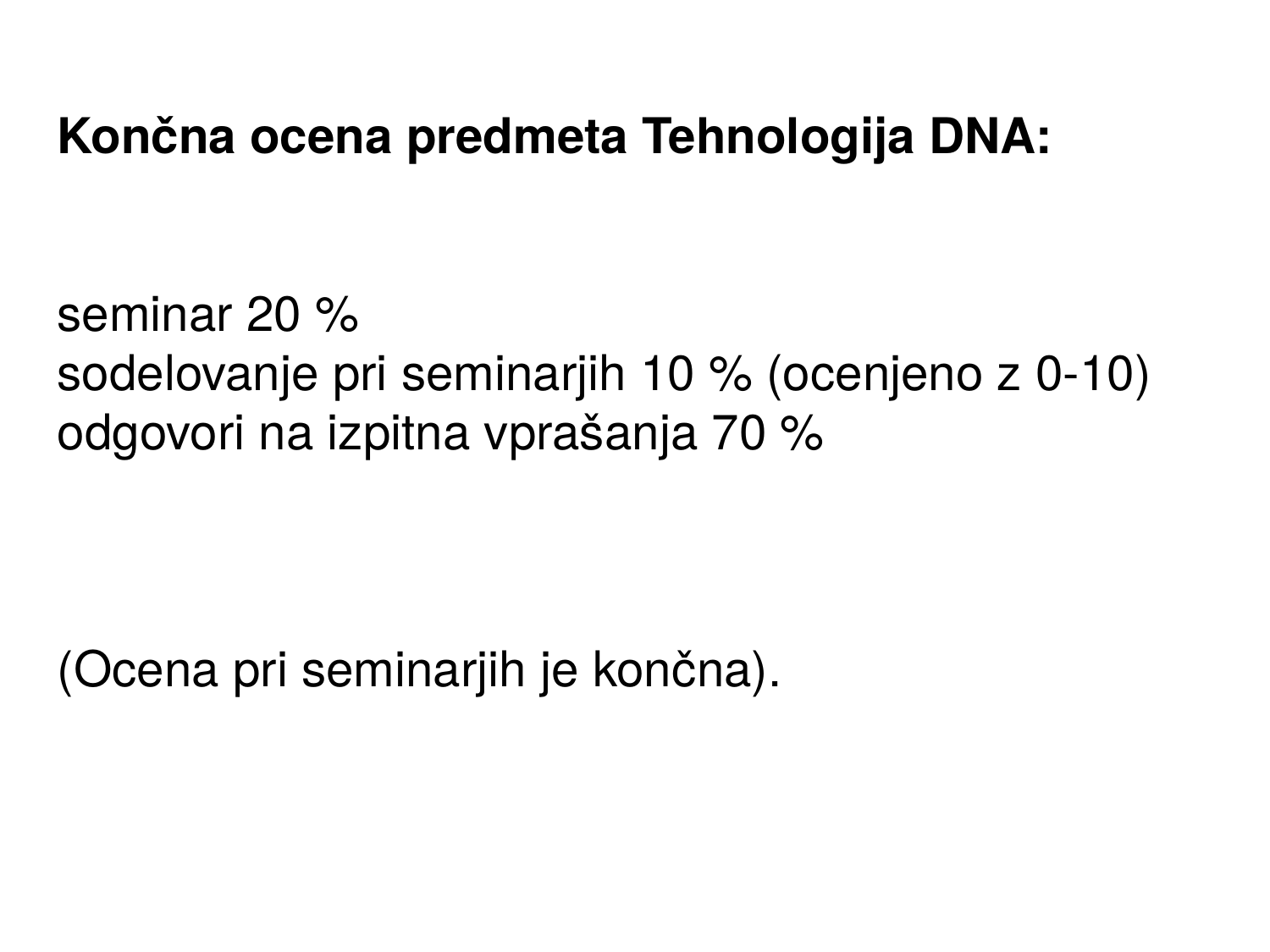

Končna ocena predmeta Tehnologija DNA:

seminar 20 %
sodelovanje pri seminarjih 10 % (ocenjeno z 0-10)
odgovori na izpitna vprašanja 70 %

(Ocena pri seminarjih je končna).